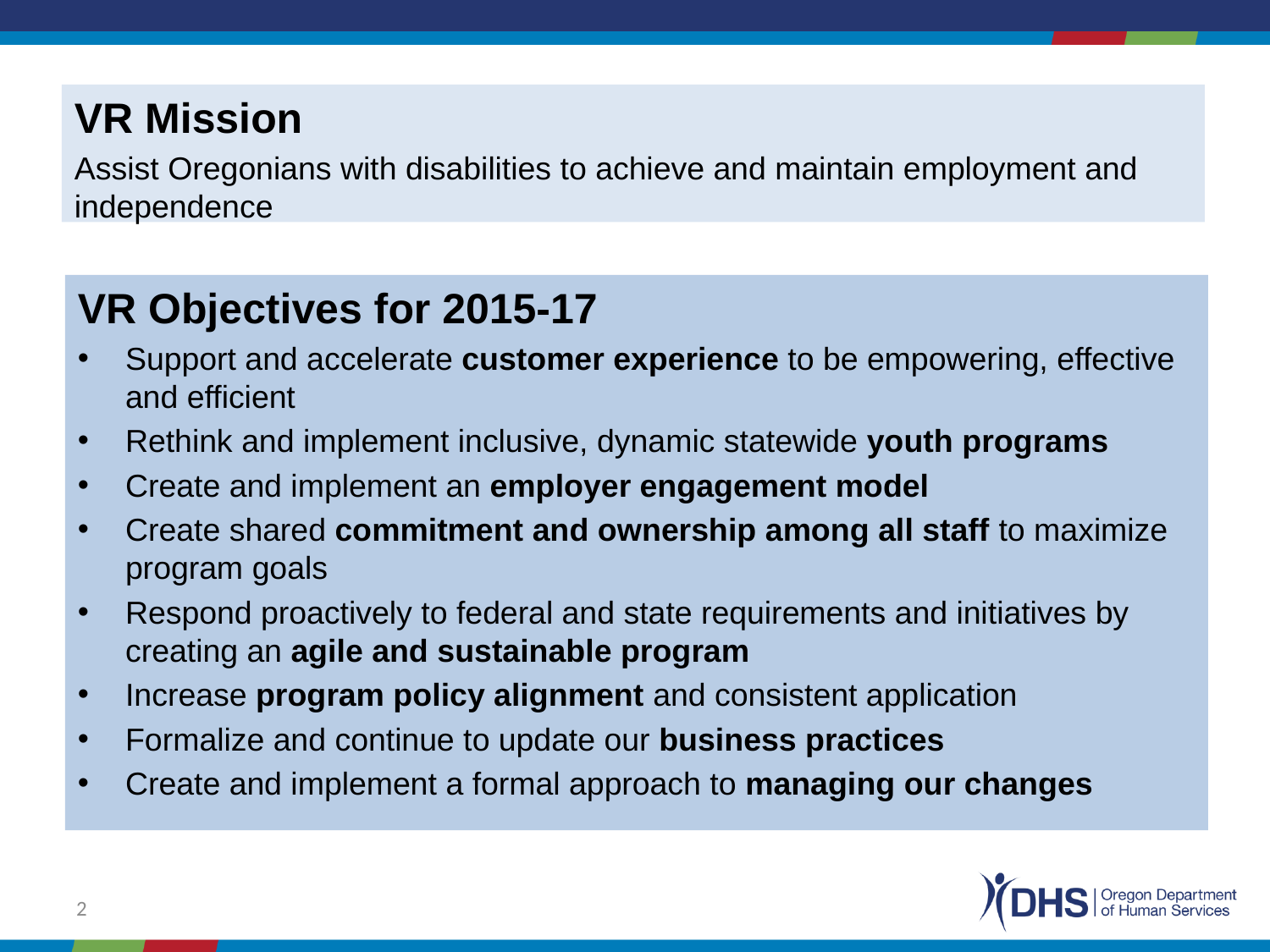

VR Mission
Assist Oregonians with disabilities to achieve and maintain employment and independence
VR Objectives for 2015-17
Support and accelerate customer experience to be empowering, effective and efficient
Rethink and implement inclusive, dynamic statewide youth programs
Create and implement an employer engagement model
Create shared commitment and ownership among all staff to maximize program goals
Respond proactively to federal and state requirements and initiatives by creating an agile and sustainable program
Increase program policy alignment and consistent application
Formalize and continue to update our business practices
Create and implement a formal approach to managing our changes

2